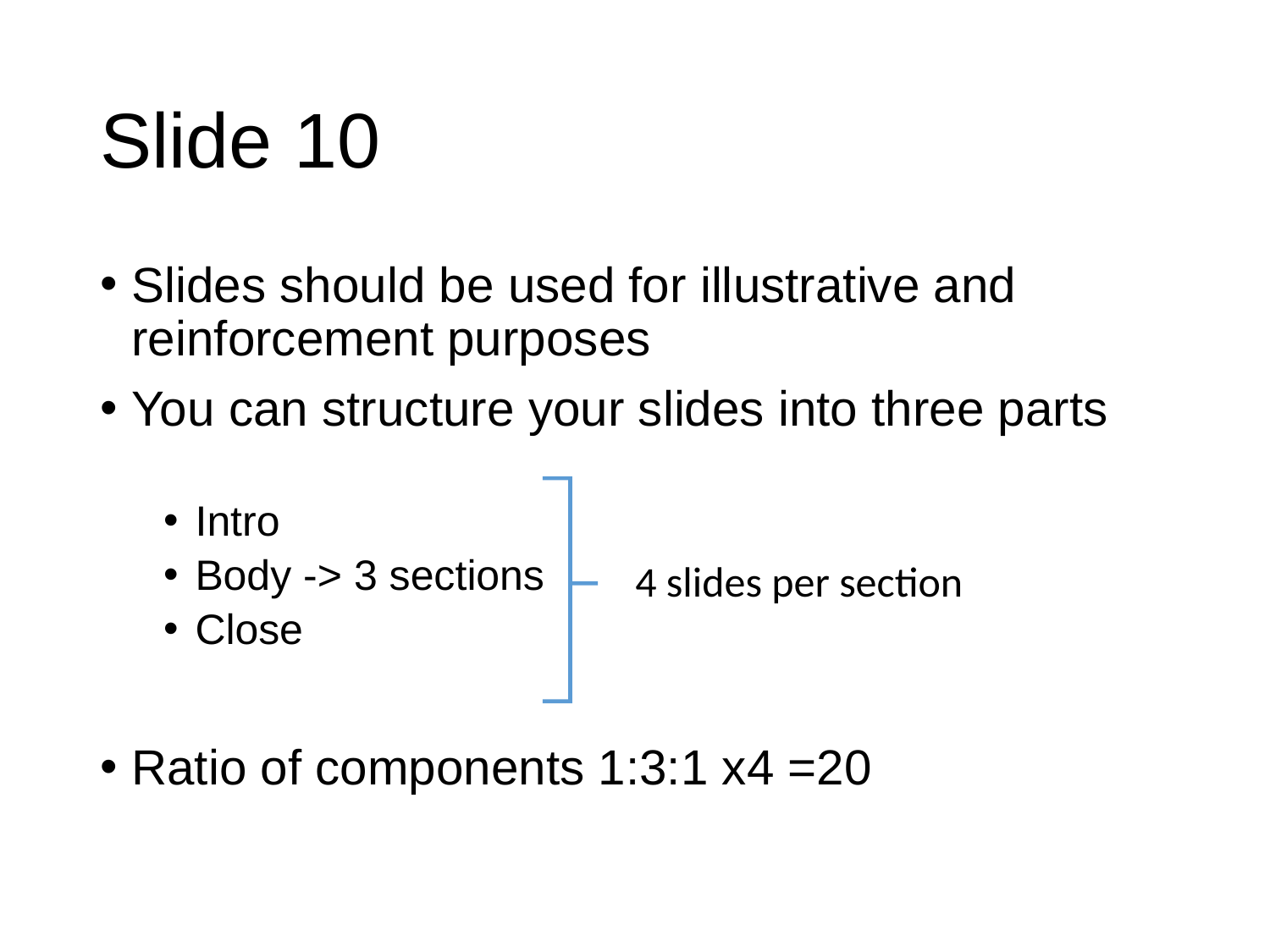

# Slide 10
Slides should be used for illustrative and reinforcement purposes
You can structure your slides into three parts
Intro
Body -> 3 sections
Close

Ratio of components 1:3:1 x4 =20

4 slides per section